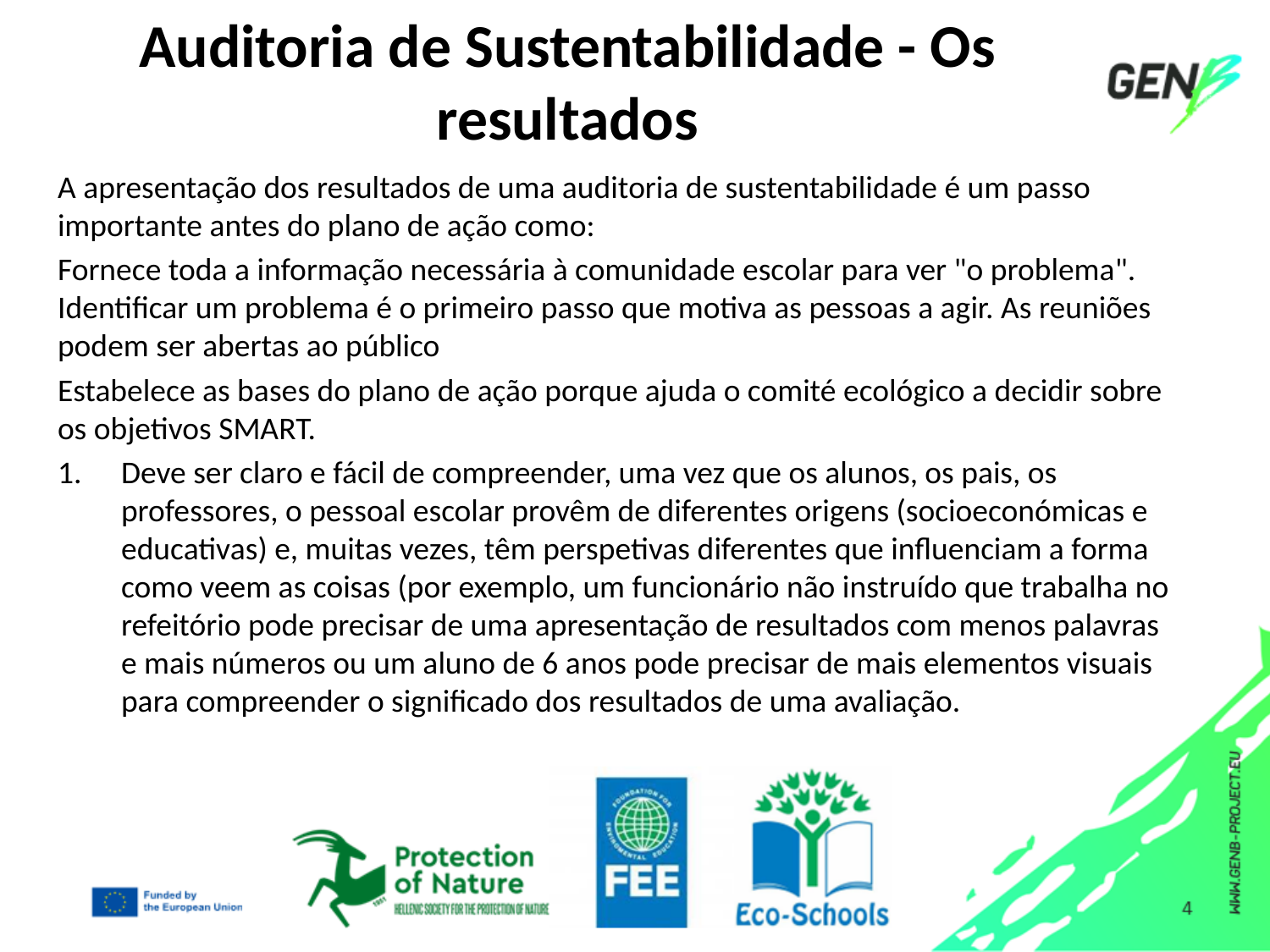

# Auditoria de Sustentabilidade - Os resultados
A apresentação dos resultados de uma auditoria de sustentabilidade é um passo importante antes do plano de ação como:
Fornece toda a informação necessária à comunidade escolar para ver "o problema". Identificar um problema é o primeiro passo que motiva as pessoas a agir. As reuniões podem ser abertas ao público
Estabelece as bases do plano de ação porque ajuda o comité ecológico a decidir sobre os objetivos SMART.
Deve ser claro e fácil de compreender, uma vez que os alunos, os pais, os professores, o pessoal escolar provêm de diferentes origens (socioeconómicas e educativas) e, muitas vezes, têm perspetivas diferentes que influenciam a forma como veem as coisas (por exemplo, um funcionário não instruído que trabalha no refeitório pode precisar de uma apresentação de resultados com menos palavras e mais números ou um aluno de 6 anos pode precisar de mais elementos visuais para compreender o significado dos resultados de uma avaliação.